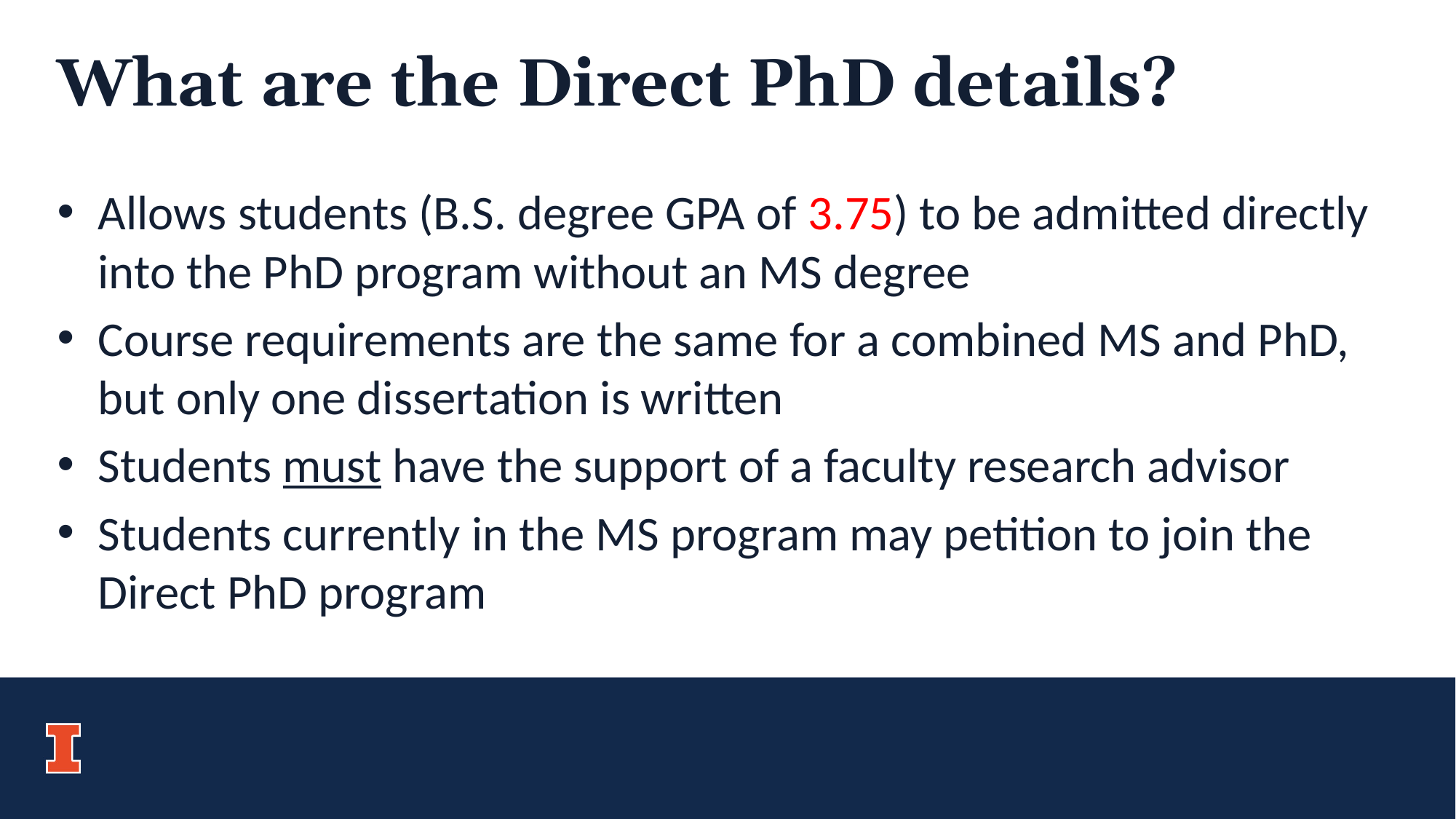

# What are the Direct PhD details?
Allows students (B.S. degree GPA of 3.75) to be admitted directly into the PhD program without an MS degree
Course requirements are the same for a combined MS and PhD, but only one dissertation is written
Students must have the support of a faculty research advisor
Students currently in the MS program may petition to join the Direct PhD program